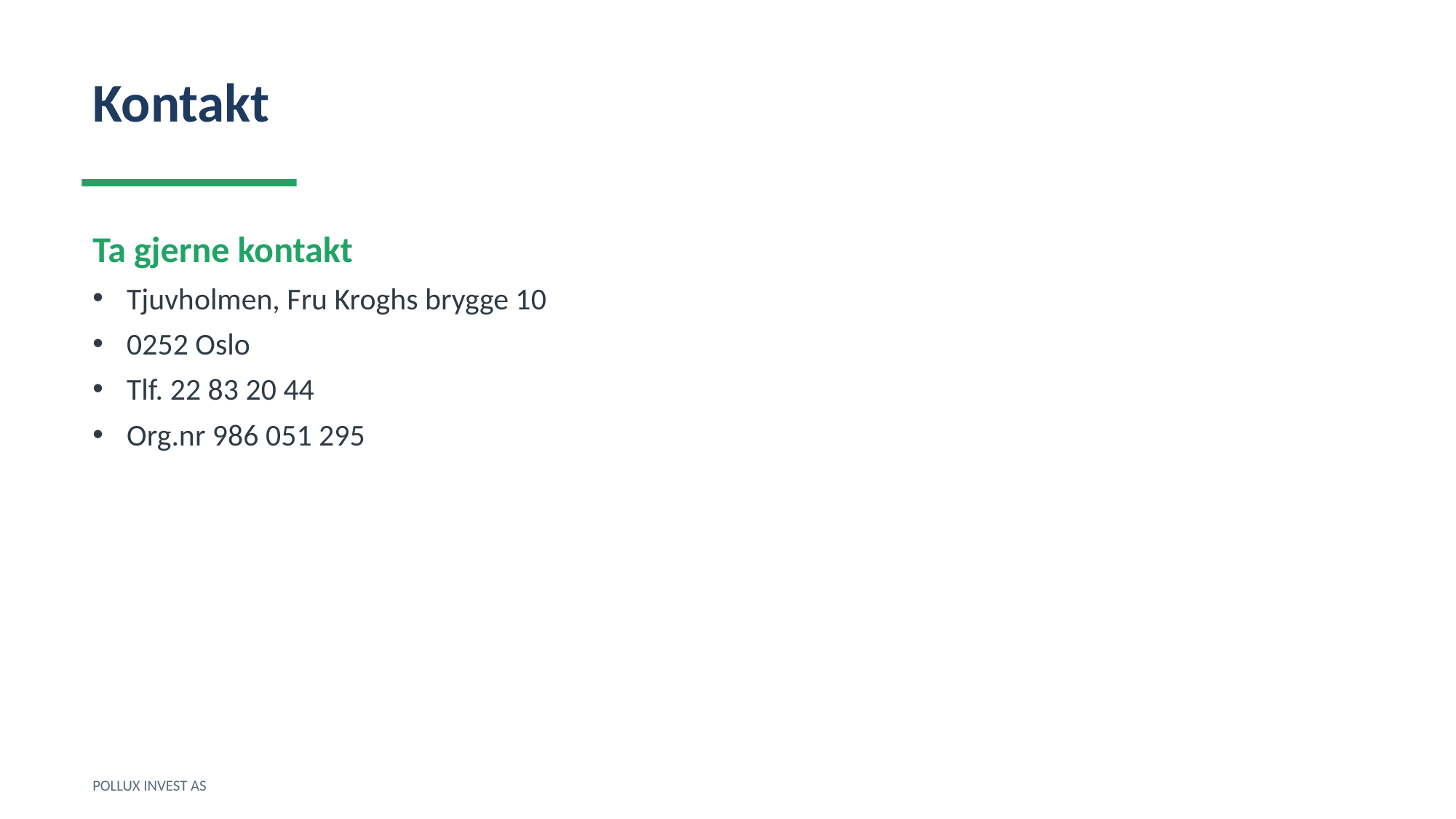

Kontakt

Ta gjerne kontakt
Tjuvholmen, Fru Kroghs brygge 10
0252 Oslo
Tlf. 22 83 20 44
Org.nr 986 051 295
POLLUX INVEST AS